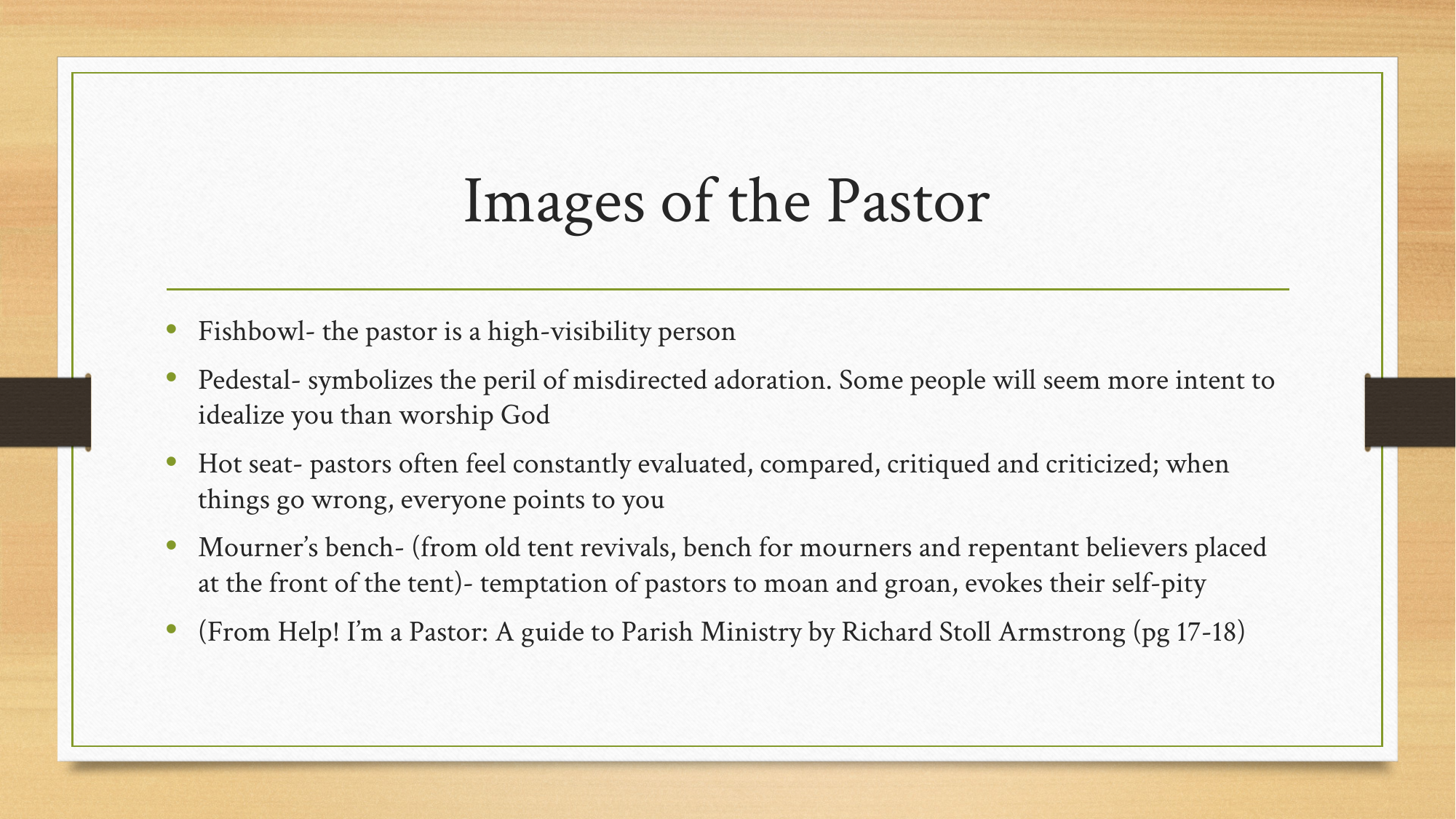

# Images of the Pastor
Fishbowl- the pastor is a high-visibility person
Pedestal- symbolizes the peril of misdirected adoration. Some people will seem more intent to idealize you than worship God
Hot seat- pastors often feel constantly evaluated, compared, critiqued and criticized; when things go wrong, everyone points to you
Mourner’s bench- (from old tent revivals, bench for mourners and repentant believers placed at the front of the tent)- temptation of pastors to moan and groan, evokes their self-pity
(From Help! I’m a Pastor: A guide to Parish Ministry by Richard Stoll Armstrong (pg 17-18)